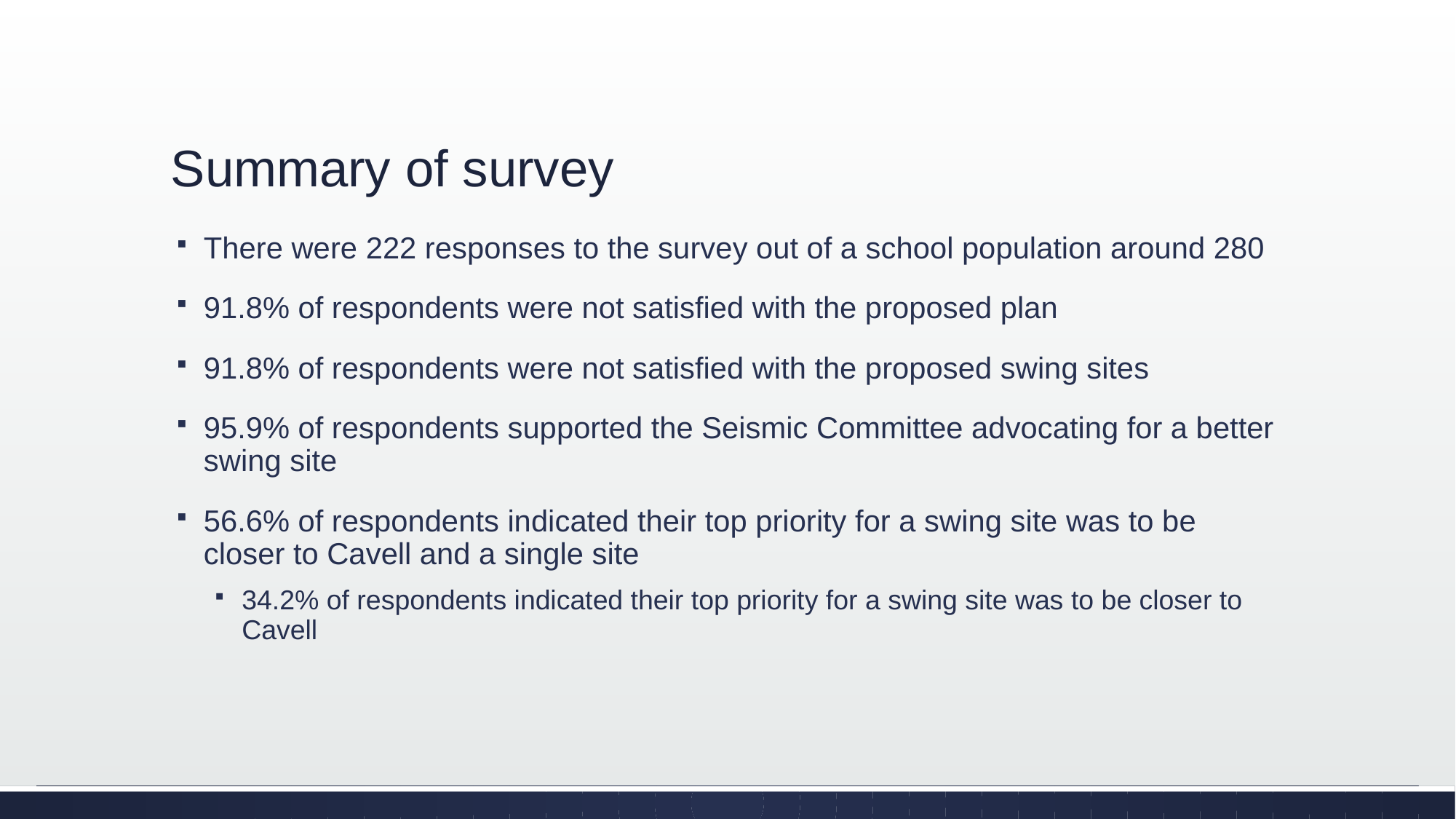

# Summary of survey
There were 222 responses to the survey out of a school population around 280
91.8% of respondents were not satisfied with the proposed plan
91.8% of respondents were not satisfied with the proposed swing sites
95.9% of respondents supported the Seismic Committee advocating for a better swing site
56.6% of respondents indicated their top priority for a swing site was to be closer to Cavell and a single site
34.2% of respondents indicated their top priority for a swing site was to be closer to Cavell